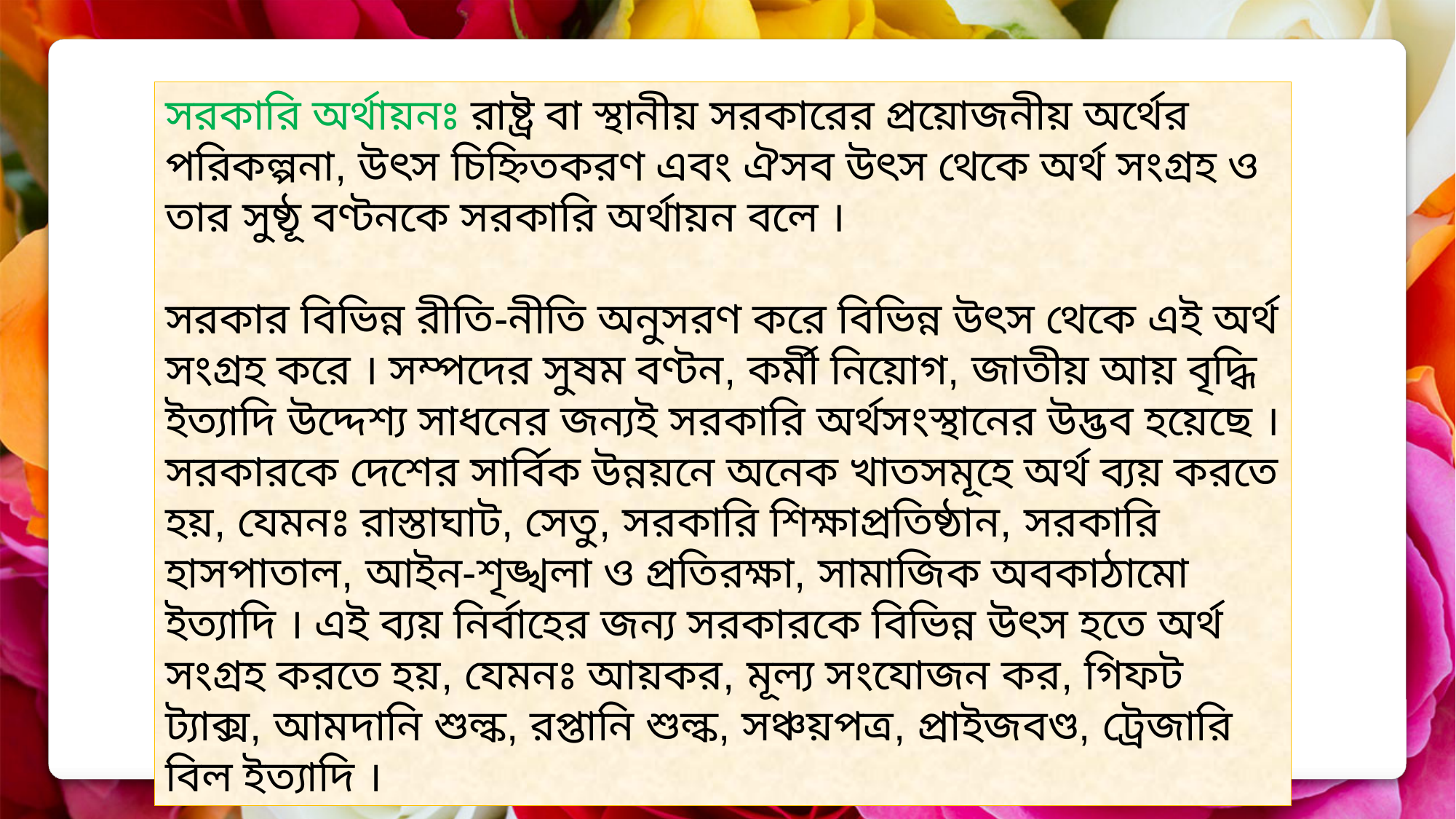

সরকারি অর্থায়নঃ রাষ্ট্র বা স্থানীয় সরকারের প্রয়োজনীয় অর্থের পরিকল্পনা, উৎস চিহ্নিতকরণ এবং ঐসব উৎস থেকে অর্থ সংগ্রহ ও তার সুষ্ঠূ বণ্টনকে সরকারি অর্থায়ন বলে ।

সরকার বিভিন্ন রীতি-নীতি অনুসরণ করে বিভিন্ন উৎস থেকে এই অর্থ সংগ্রহ করে । সম্পদের সুষম বণ্টন, কর্মী নিয়োগ, জাতীয় আয় বৃদ্ধি ইত্যাদি উদ্দেশ্য সাধনের জন্যই সরকারি অর্থসংস্থানের উদ্ভব হয়েছে । সরকারকে দেশের সার্বিক উন্নয়নে অনেক খাতসমূহে অর্থ ব্যয় করতে হয়, যেমনঃ রাস্তাঘাট, সেতু, সরকারি শিক্ষাপ্রতিষ্ঠান, সরকারি হাসপাতাল, আইন-শৃঙ্খলা ও প্রতিরক্ষা, সামাজিক অবকাঠামো ইত্যাদি । এই ব্যয় নির্বাহের জন্য সরকারকে বিভিন্ন উৎস হতে অর্থ সংগ্রহ করতে হয়, যেমনঃ আয়কর, মূল্য সংযোজন কর, গিফট ট্যাক্স, আমদানি শুল্ক, রপ্তানি শুল্ক, সঞ্চয়পত্র, প্রাইজবণ্ড, ট্রেজারি বিল ইত্যাদি ।